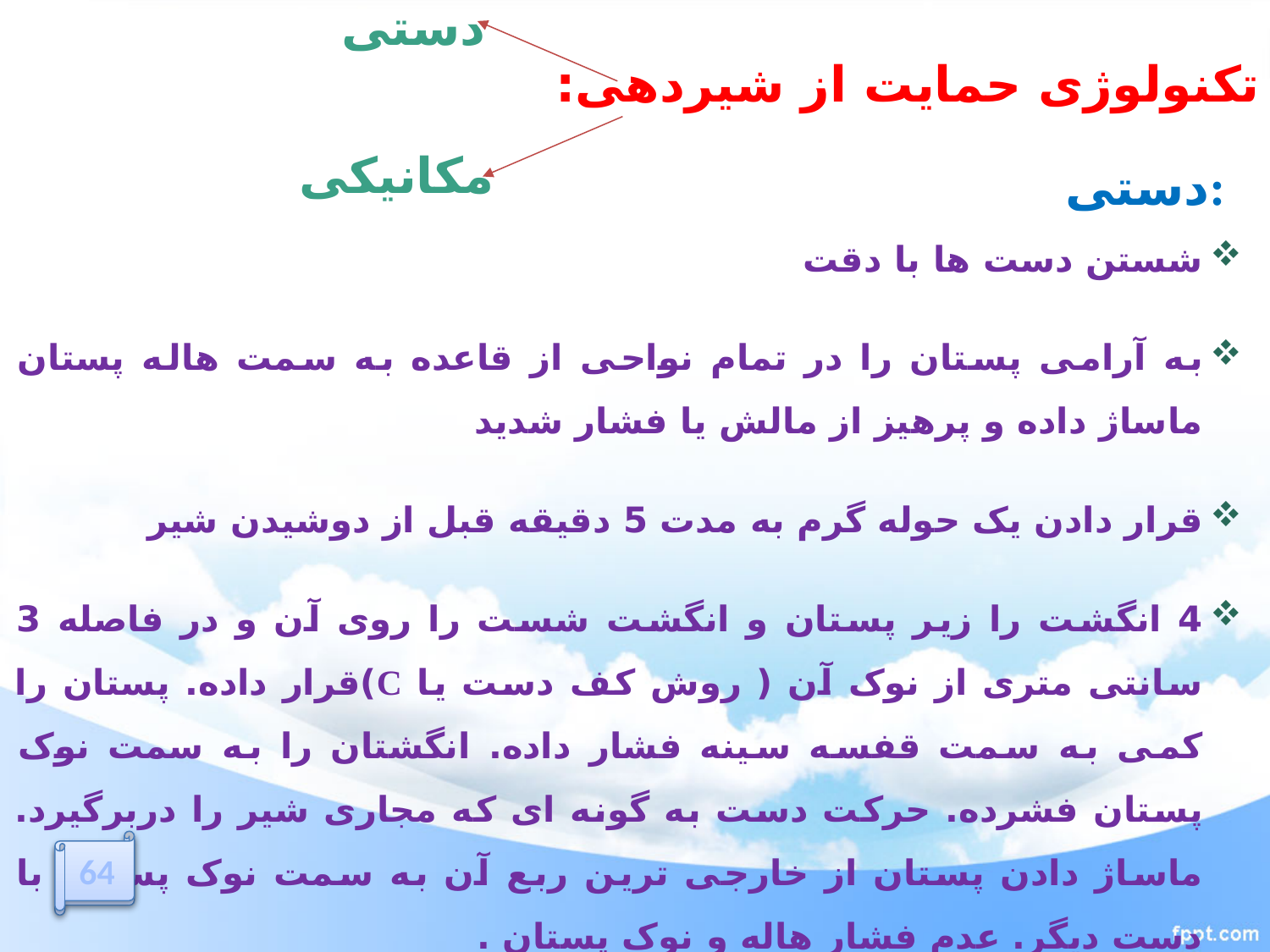

دستی
تکنولوژی حمایت از شیردهی:

مکانیکی
دستی:
	شستن دست ها با دقت
	به آرامی پستان را در تمام نواحی از قاعده به سمت هاله پستان ماساژ داده و پرهیز از مالش یا فشار شدید
	قرار دادن یک حوله گرم به مدت 5 دقیقه قبل از دوشیدن شیر
	4 انگشت را زیر پستان و انگشت شست را روی آن و در فاصله 3 سانتی متری از نوک آن ( روش کف دست یا C)قرار داده. پستان را کمی به سمت قفسه سینه فشار داده. انگشتان را به سمت نوک پستان فشرده. حرکت دست به گونه ای که مجاری شیر را دربرگیرد. ماساژ دادن پستان از خارجی ترین ربع آن به سمت نوک پستان با دست دیگر. عدم فشار هاله و نوک پستان .
	دوشیدن شیر به روش دستی حدود 20 – 30 دقیقه طول کشیده.

64
36